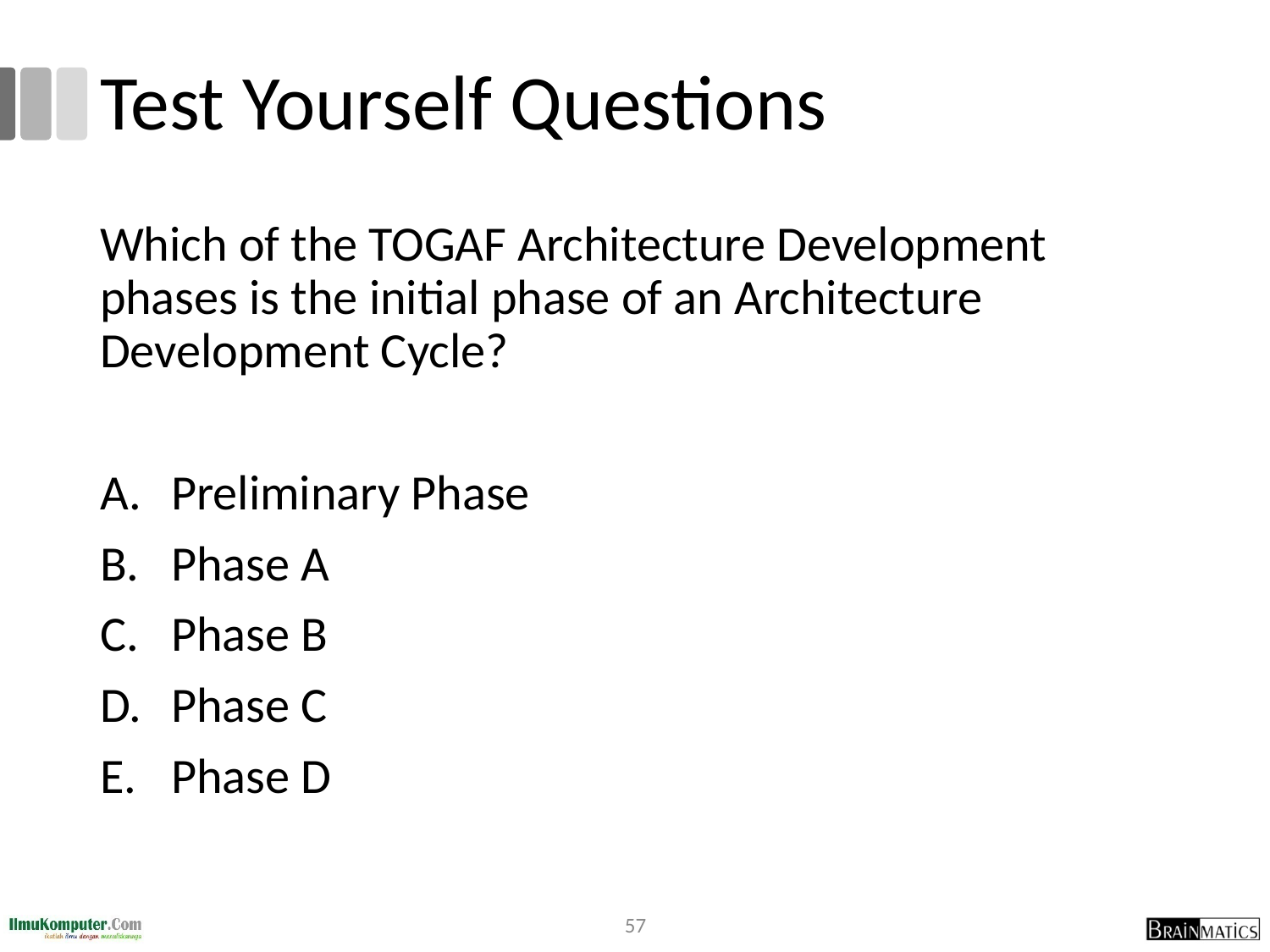

# Test Yourself Questions
Which of the TOGAF Architecture Development phases is the initial phase of an Architecture Development Cycle?

Preliminary Phase
Phase A
Phase B
Phase C
Phase D
57